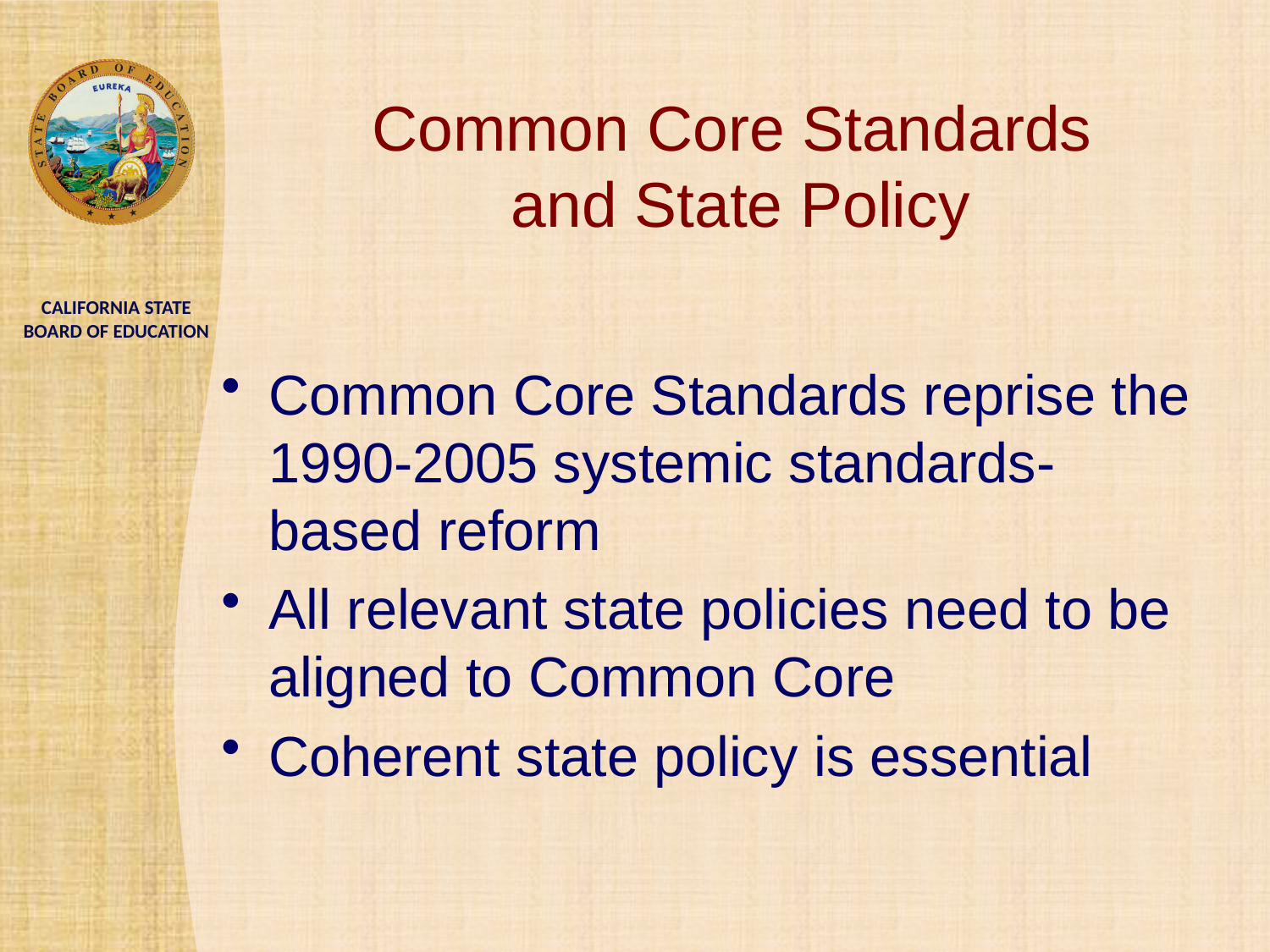

# Common Core Standards and State Policy
Common Core Standards reprise the 1990-2005 systemic standards-based reform
All relevant state policies need to be aligned to Common Core
Coherent state policy is essential